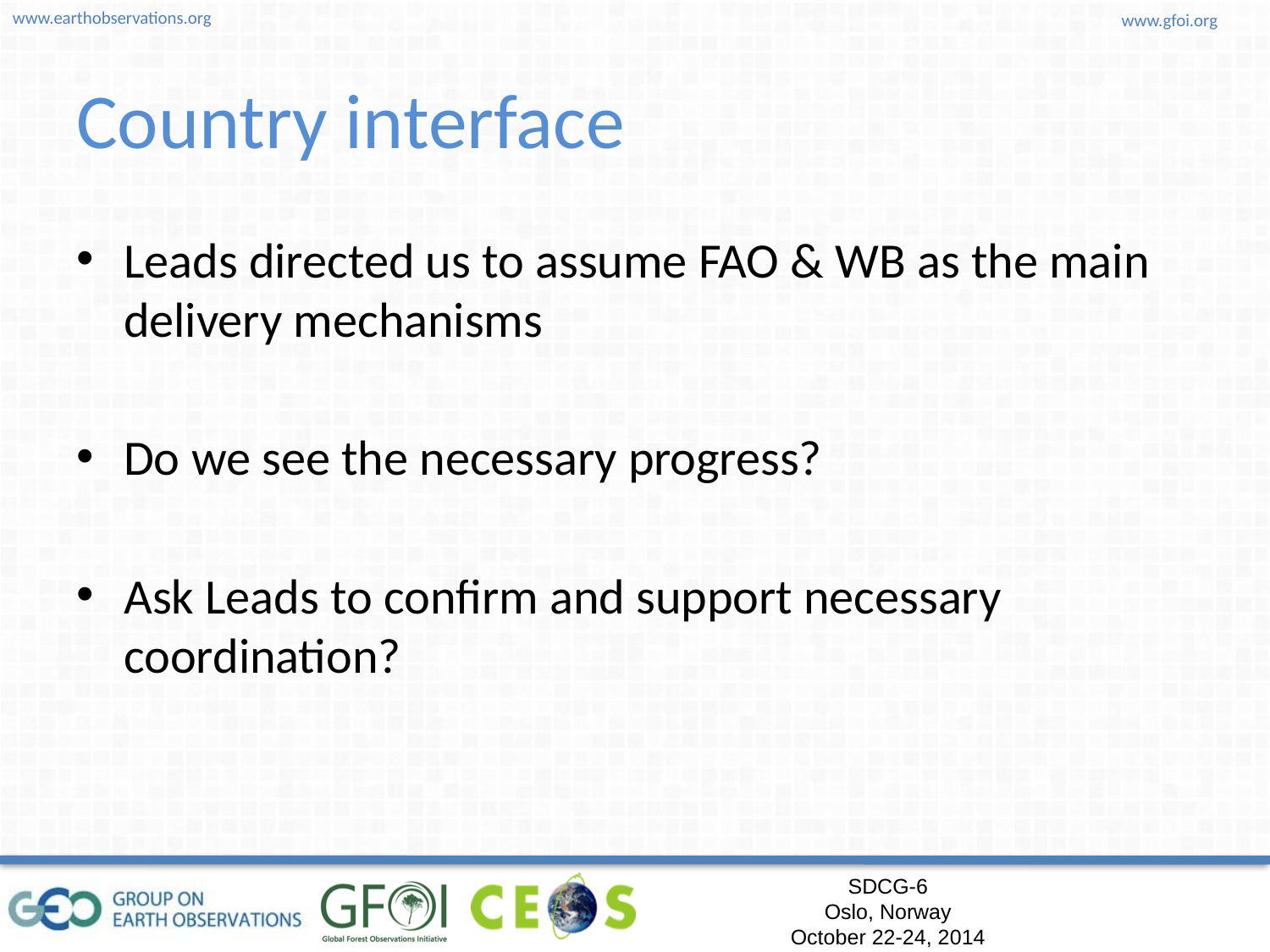

# Country interface
Leads directed us to assume FAO & WB as the main delivery mechanisms

Do we see the necessary progress?

Ask Leads to confirm and support necessary coordination?